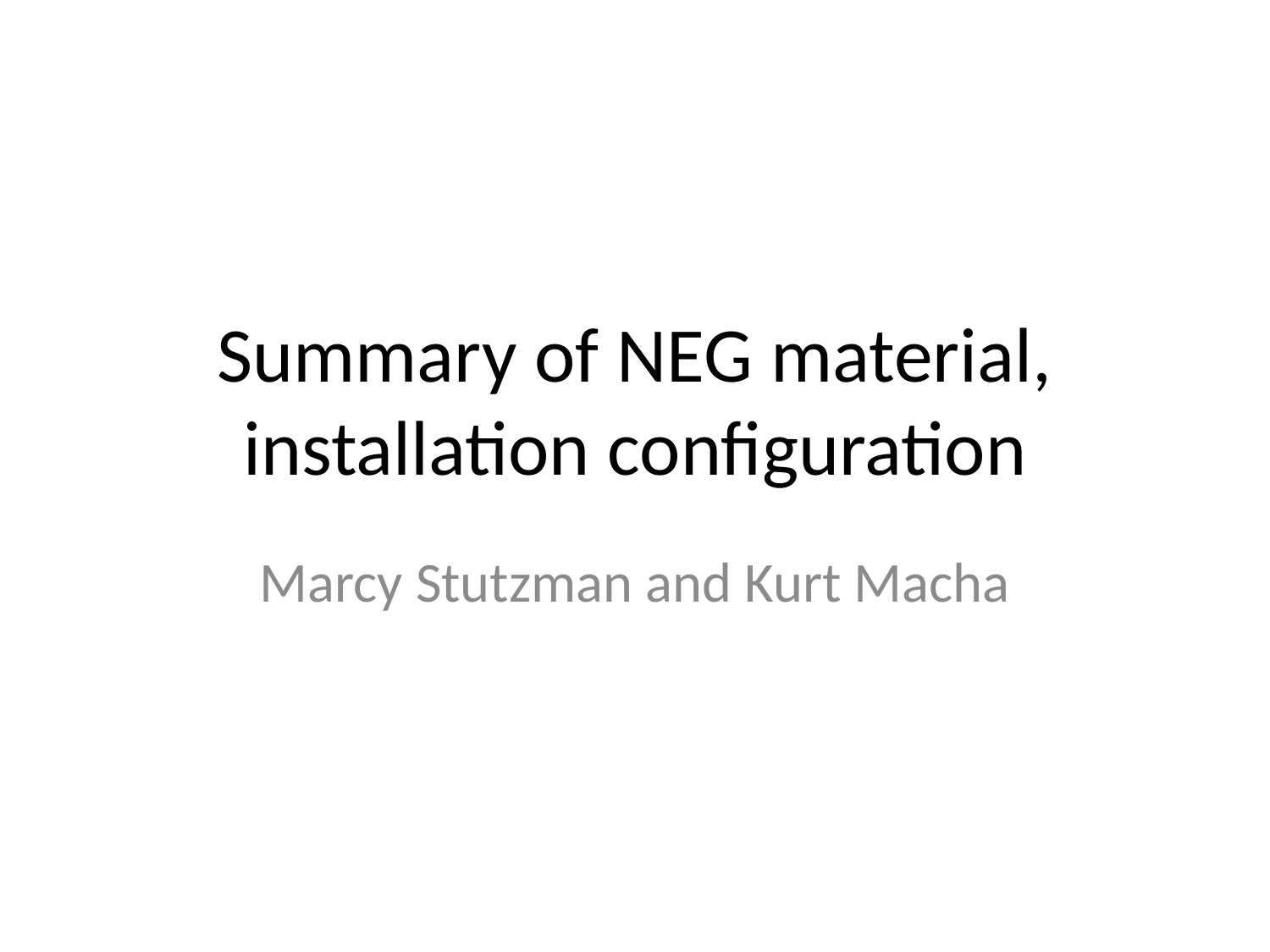

# Summary of NEG material, installation configuration
Marcy Stutzman and Kurt Macha